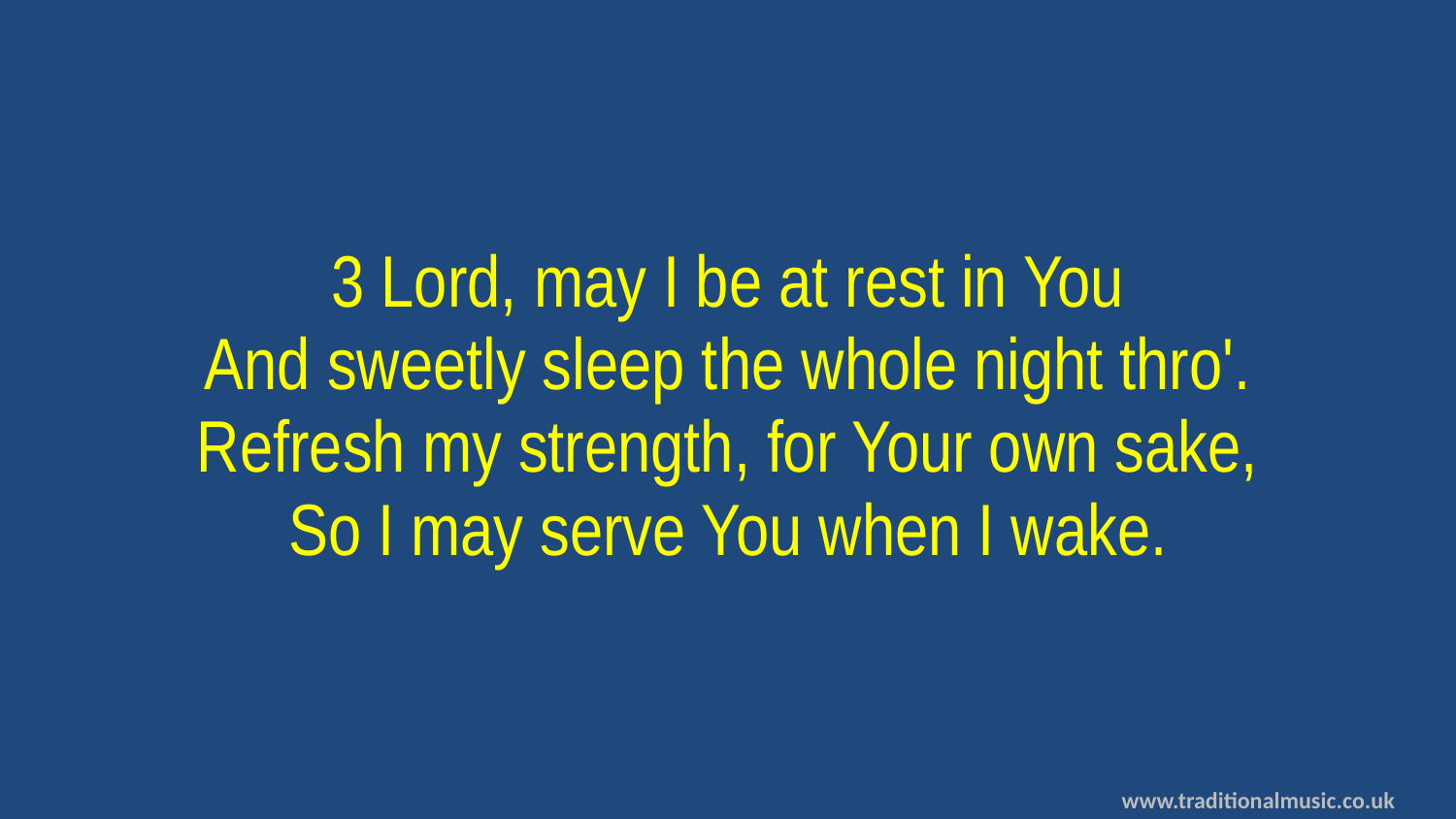

3 Lord, may I be at rest in You
And sweetly sleep the whole night thro'.
Refresh my strength, for Your own sake,
So I may serve You when I wake.